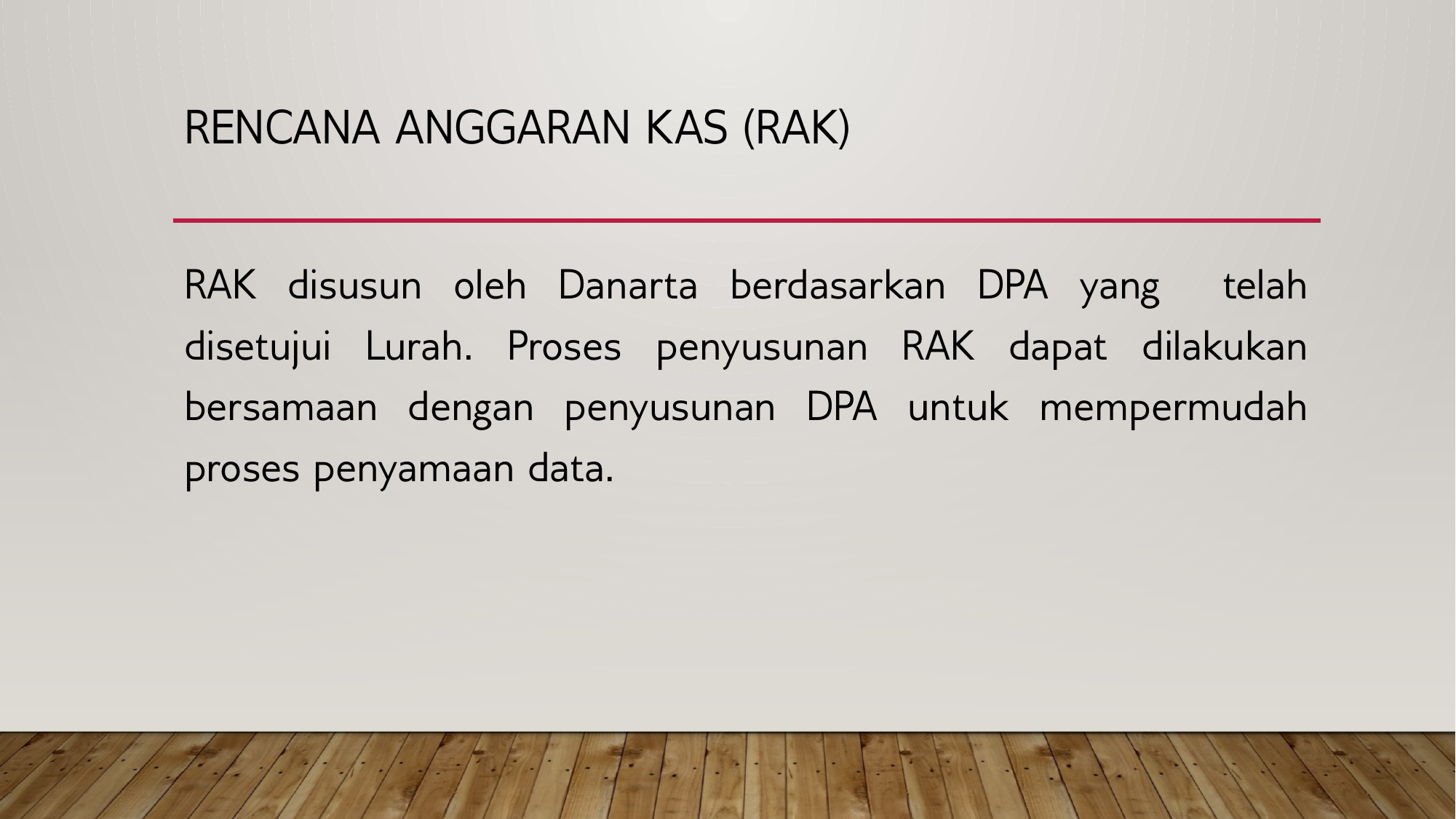

# Rencana anggaran kas (RAK)
RAK disusun oleh Danarta berdasarkan DPA yang  telah disetujui Lurah. Proses penyusunan RAK dapat dilakukan bersamaan dengan penyusunan DPA untuk mempermudah proses penyamaan data.